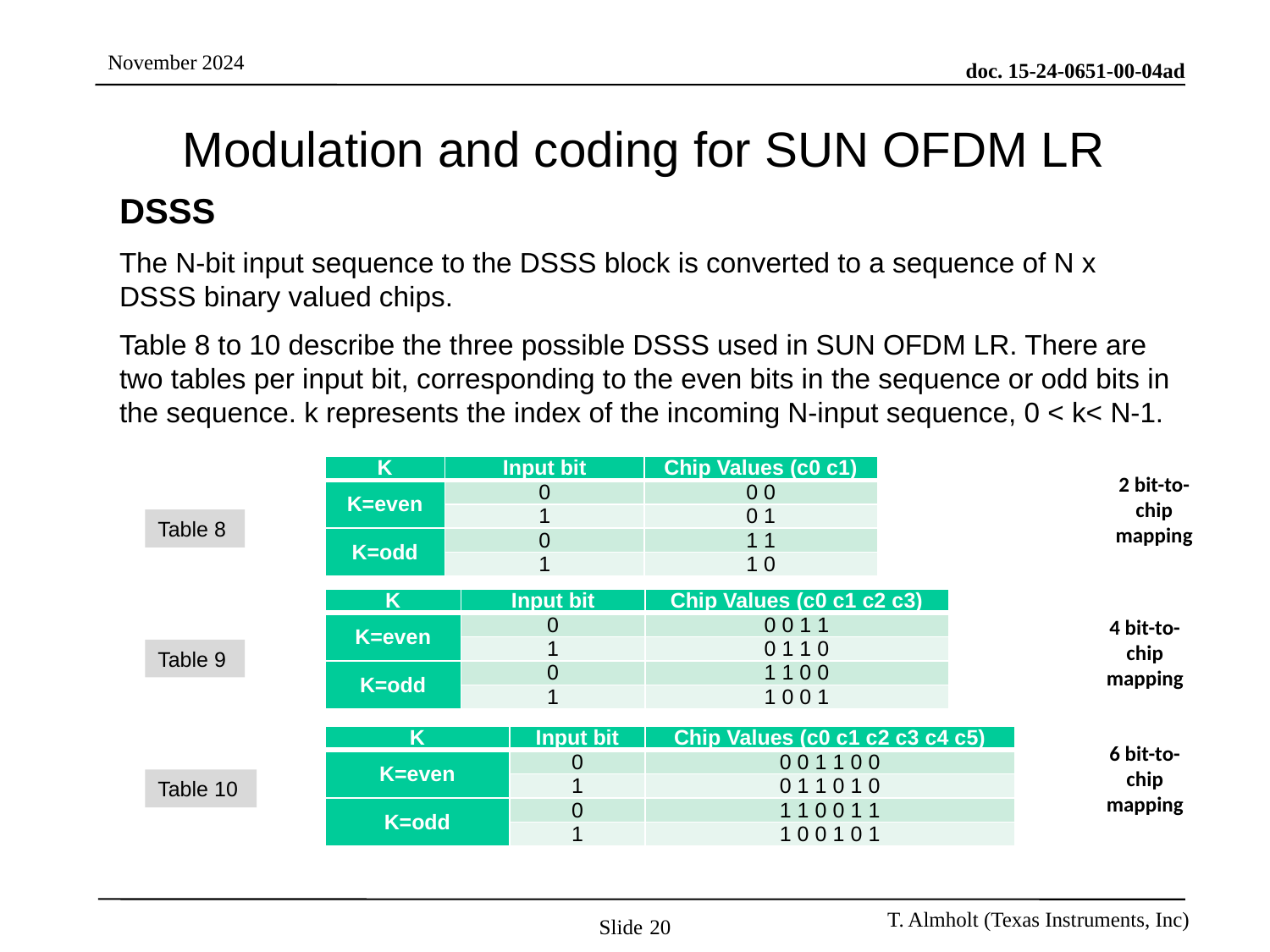

# Modulation and coding for SUN OFDM LR
DSSS
The N-bit input sequence to the DSSS block is converted to a sequence of N x DSSS binary valued chips.
Table 8 to 10 describe the three possible DSSS used in SUN OFDM LR. There are two tables per input bit, corresponding to the even bits in the sequence or odd bits in the sequence. k represents the index of the incoming N-input sequence, 0 < k< N-1.

| K | Input bit | Chip Values (c0 c1) |
| --- | --- | --- |
| K=even | 0 | 0 0 |
|  | 1 | 0 1 |
| K=odd | 0 | 1 1 |
|  | 1 | 1 0 |
2 bit-to-chip mapping
Table 8
| K | Input bit | Chip Values (c0 c1 c2 c3) |
| --- | --- | --- |
| K=even | 0 | 0 0 1 1 |
|  | 1 | 0 1 1 0 |
| K=odd | 0 | 1 1 0 0 |
|  | 1 | 1 0 0 1 |
4 bit-to-chip mapping
Table 9
| K | Input bit | Chip Values (c0 c1 c2 c3 c4 c5) |
| --- | --- | --- |
| K=even | 0 | 0 0 1 1 0 0 |
|  | 1 | 0 1 1 0 1 0 |
| K=odd | 0 | 1 1 0 0 1 1 |
|  | 1 | 1 0 0 1 0 1 |
6 bit-to-chip mapping
Table 10
Slide 20